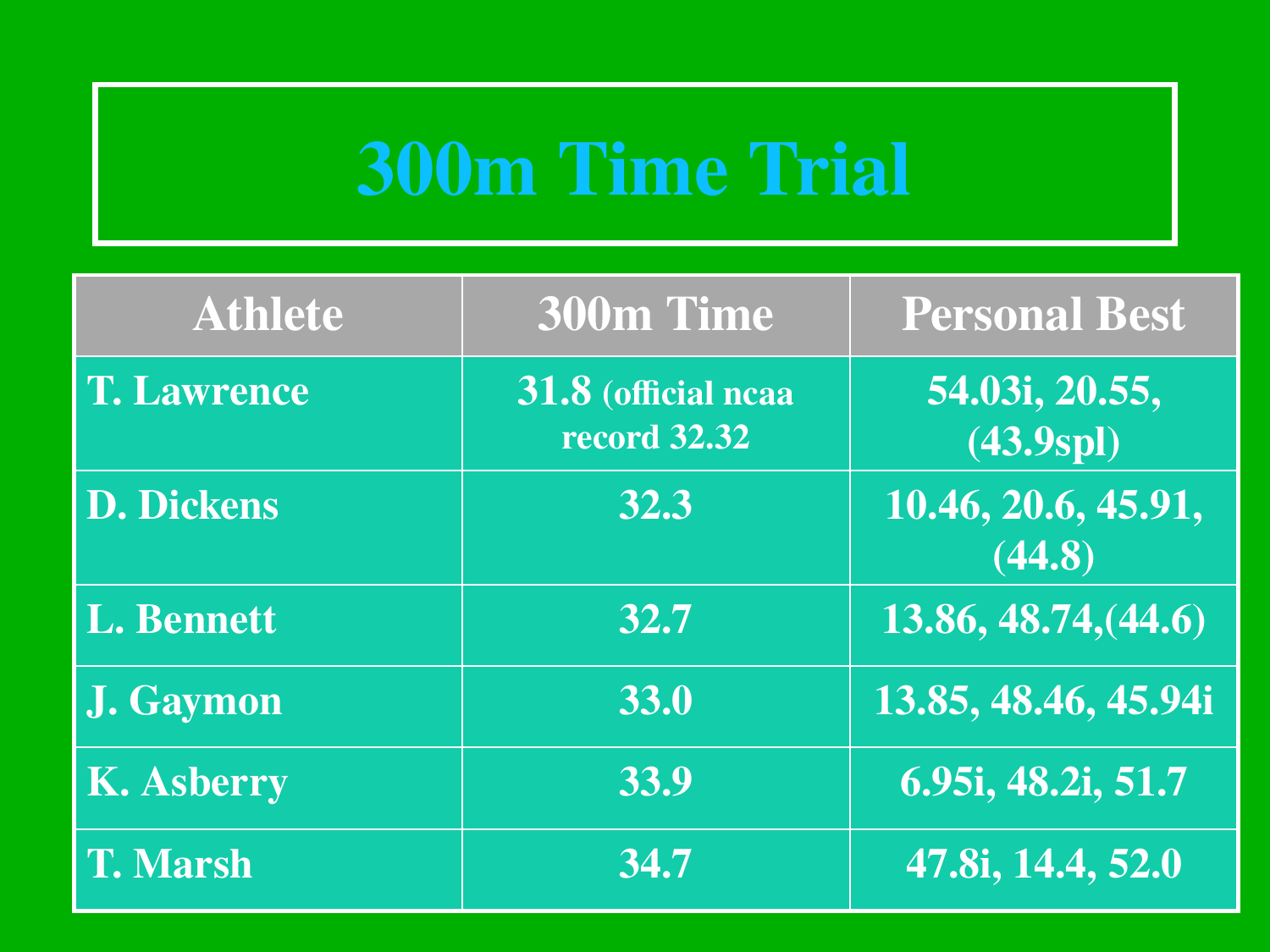

# 300m Time Trial
Athlete
300m Time
Personal Best
T. Lawrence
31.8 (official ncaa record 32.32
54.03i, 20.55, (43.9spl)
D. Dickens
32.3
10.46, 20.6, 45.91, (44.8)
L. Bennett
32.7
13.86, 48.74,(44.6)
J. Gaymon
33.0
13.85, 48.46, 45.94i
K. Asberry
33.9
6.95i, 48.2i, 51.7
T. Marsh
34.7
47.8i, 14.4, 52.0